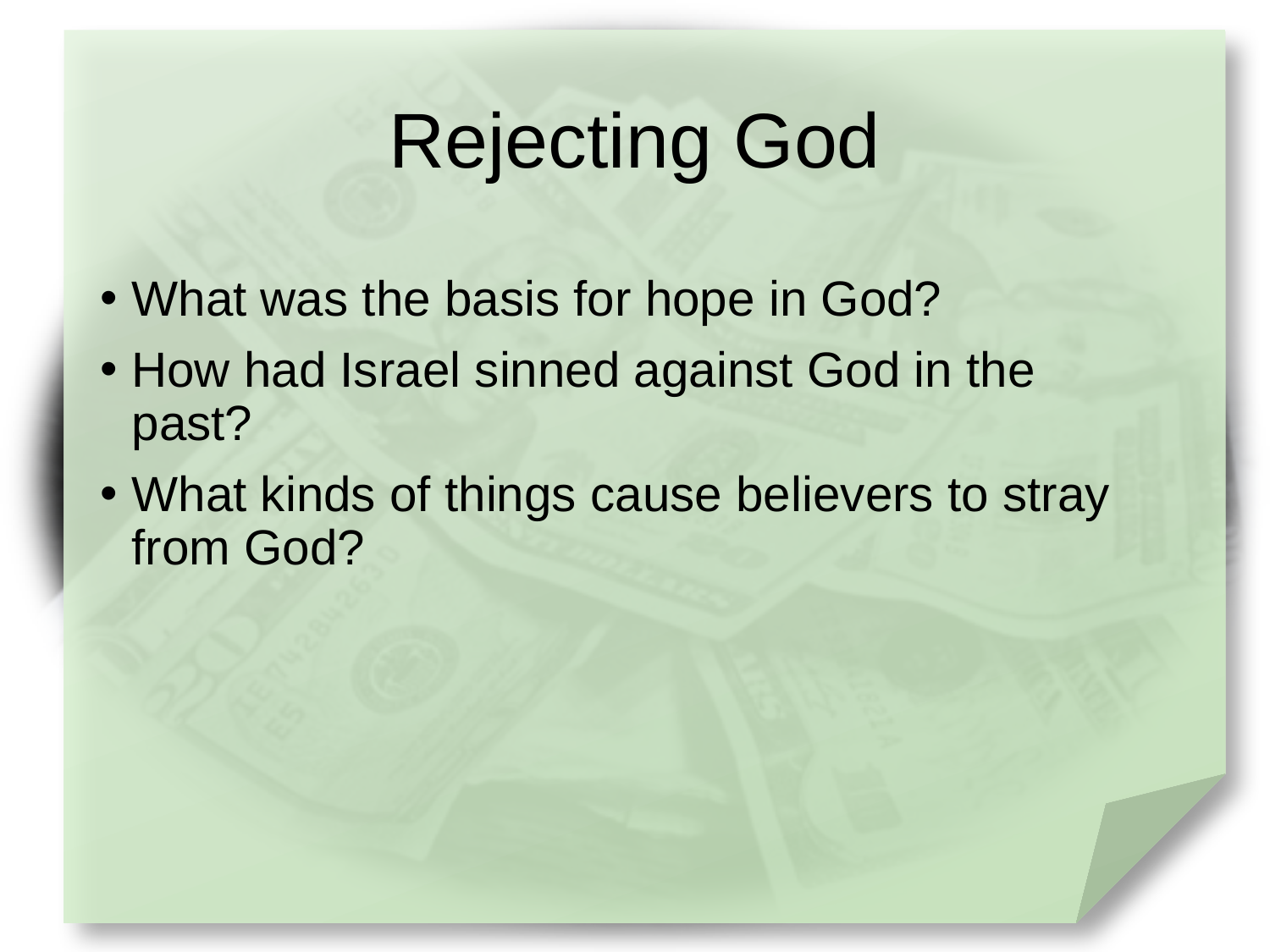

# Rejecting God
What was the basis for hope in God?
How had Israel sinned against God in the past?
What kinds of things cause believers to stray from God?